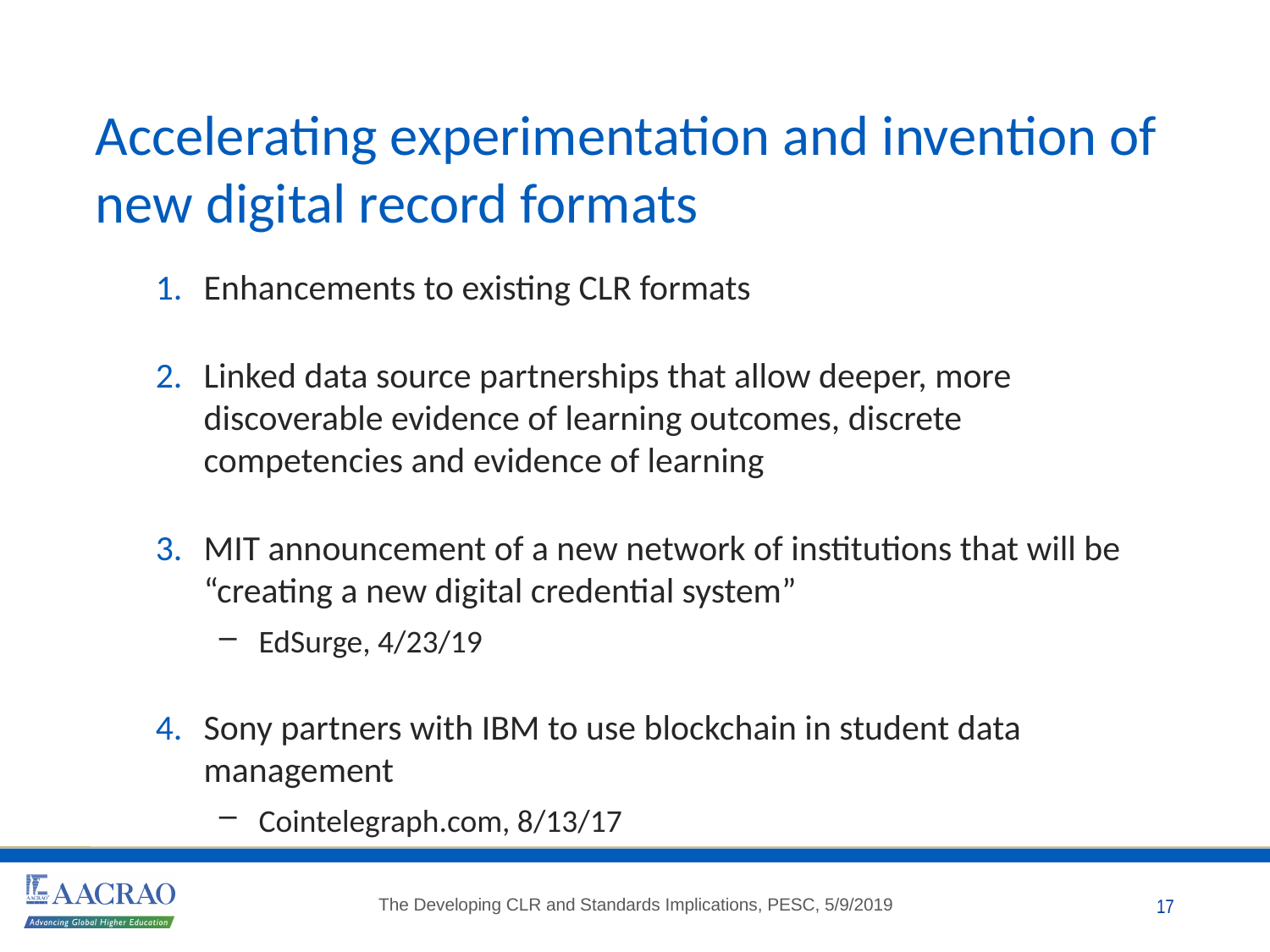

# Accelerating experimentation and invention of new digital record formats
Enhancements to existing CLR formats
Linked data source partnerships that allow deeper, more discoverable evidence of learning outcomes, discrete competencies and evidence of learning
MIT announcement of a new network of institutions that will be “creating a new digital credential system”
EdSurge, 4/23/19
Sony partners with IBM to use blockchain in student data management
Cointelegraph.com, 8/13/17